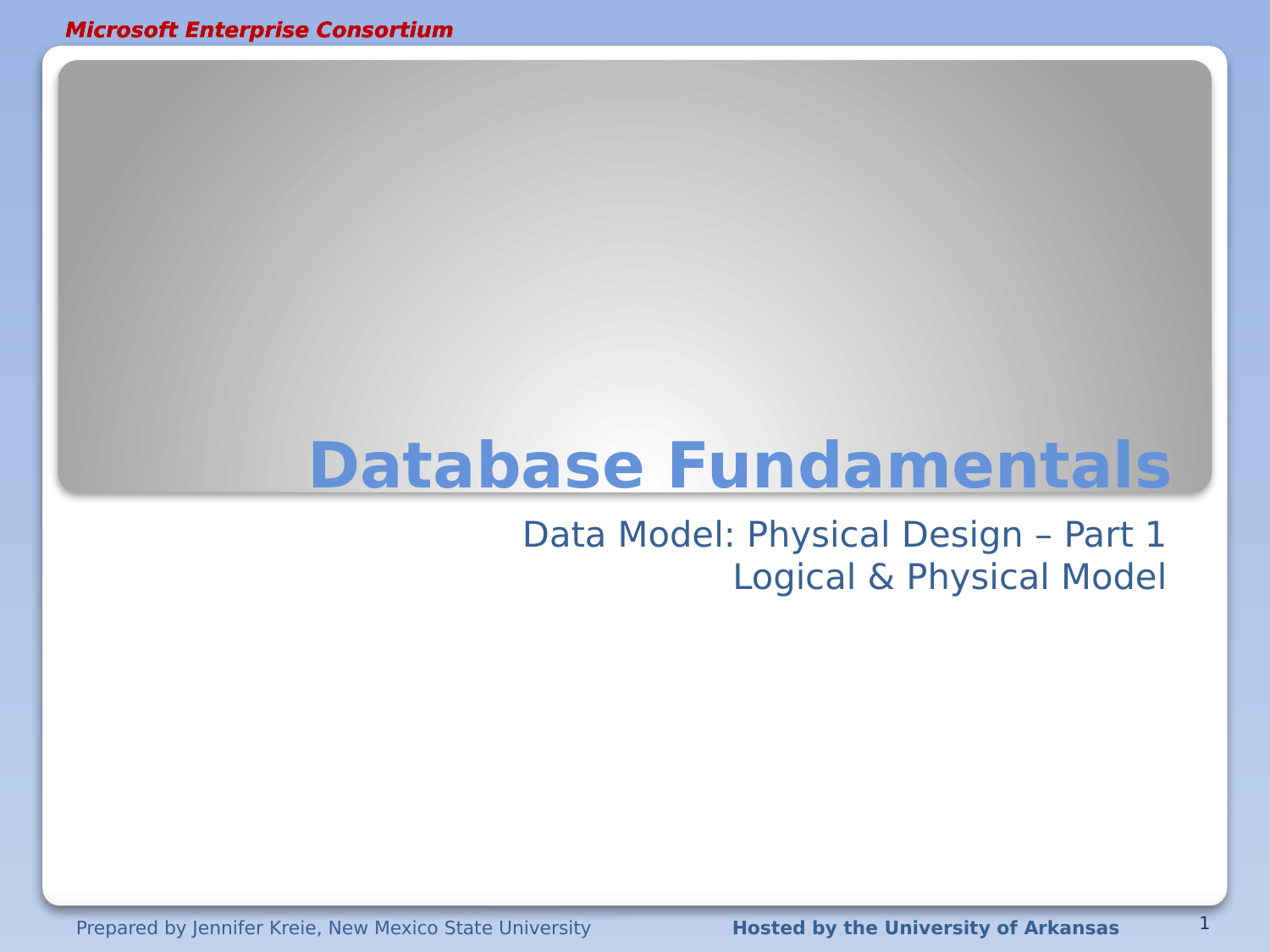

Microsoft Enterprise Consortium
# Database Fundamentals
Data Model: Physical Design – Part 1
Logical & Physical Model
1